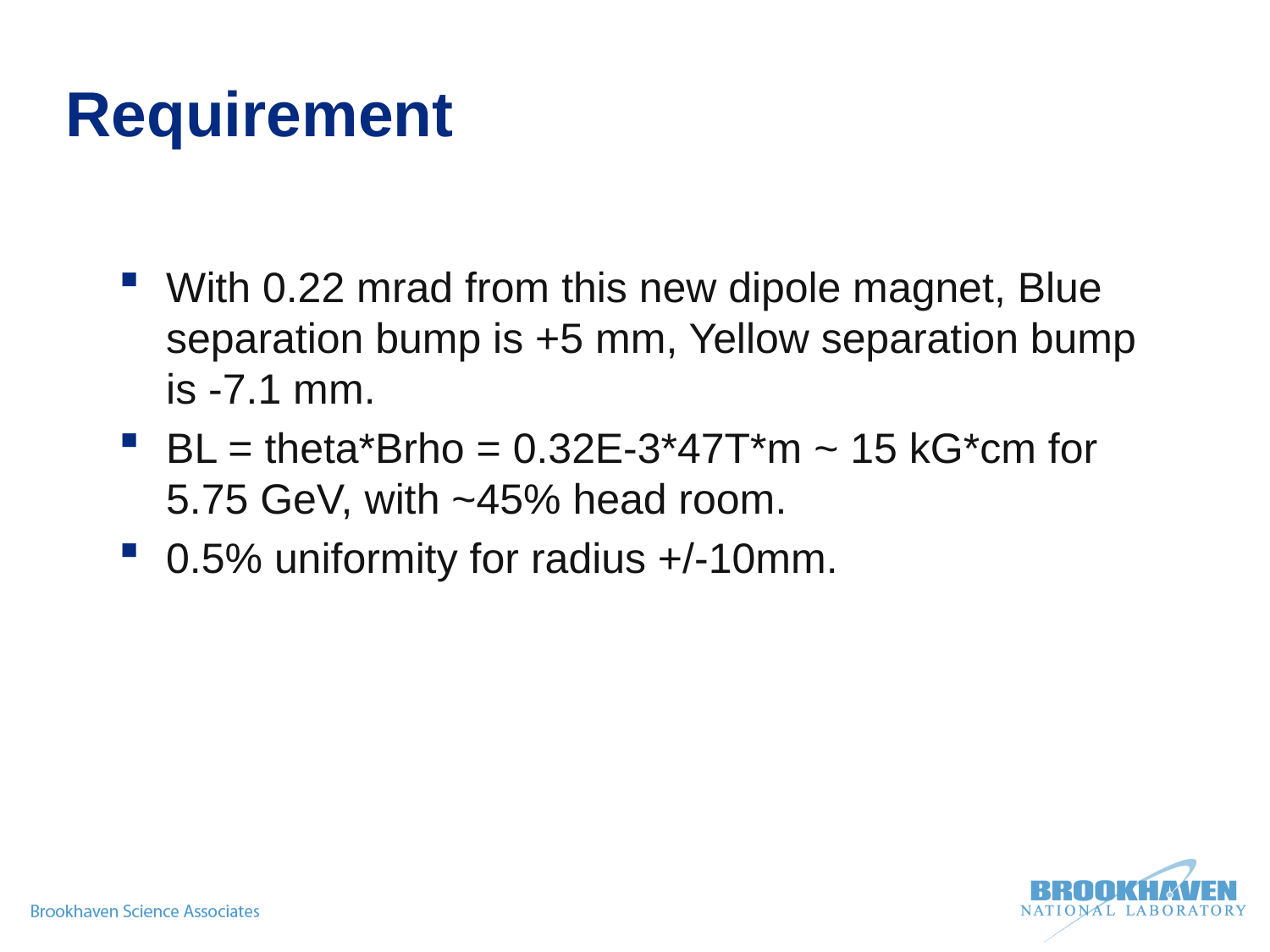

# Requirement
With 0.22 mrad from this new dipole magnet, Blue separation bump is +5 mm, Yellow separation bump is -7.1 mm.
BL = theta*Brho = 0.32E-3*47T*m ~ 15 kG*cm for 5.75 GeV, with ~45% head room.
0.5% uniformity for radius +/-10mm.